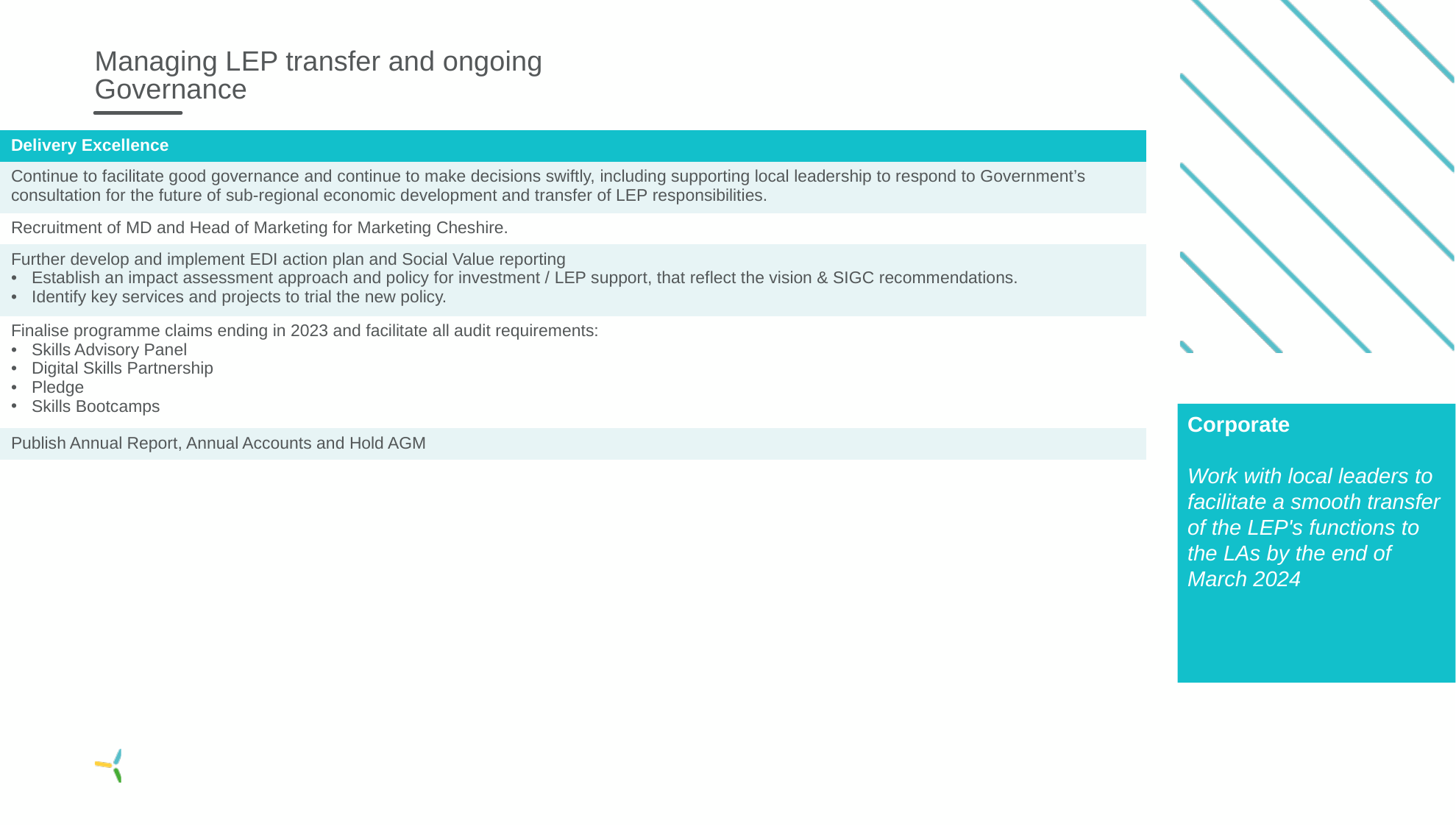

# Managing LEP transfer and ongoing Governance
| Delivery Excellence |
| --- |
| Continue to facilitate good governance and continue to make decisions swiftly, including supporting local leadership to respond to Government’s consultation for the future of sub-regional economic development and transfer of LEP responsibilities. |
| Recruitment of MD and Head of Marketing for Marketing Cheshire. |
| Further develop and implement EDI action plan and Social Value reporting  Establish an impact assessment approach and policy for investment / LEP support, that reflect the vision & SIGC recommendations. Identify key services and projects to trial the new policy. |
| Finalise programme claims ending in 2023 and facilitate all audit requirements: Skills Advisory Panel Digital Skills Partnership Pledge Skills Bootcamps |
| Publish Annual Report, Annual Accounts and Hold AGM |
Corporate

Work with local leaders to facilitate a smooth transfer of the LEP's functions to the LAs by the end of March 2024